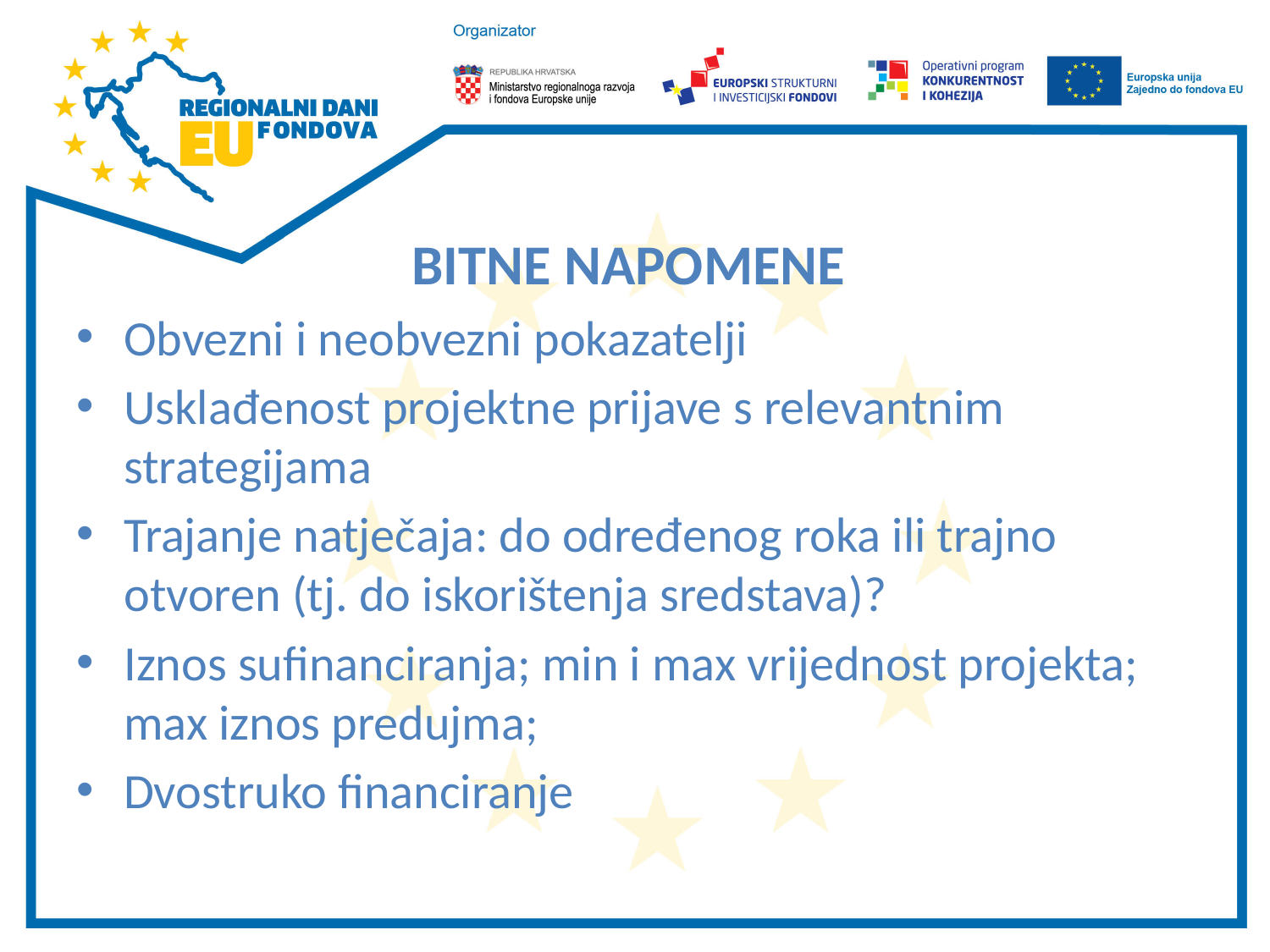

#
BITNE NAPOMENE
Obvezni i neobvezni pokazatelji
Usklađenost projektne prijave s relevantnim strategijama
Trajanje natječaja: do određenog roka ili trajno otvoren (tj. do iskorištenja sredstava)?
Iznos sufinanciranja; min i max vrijednost projekta; max iznos predujma;
Dvostruko financiranje